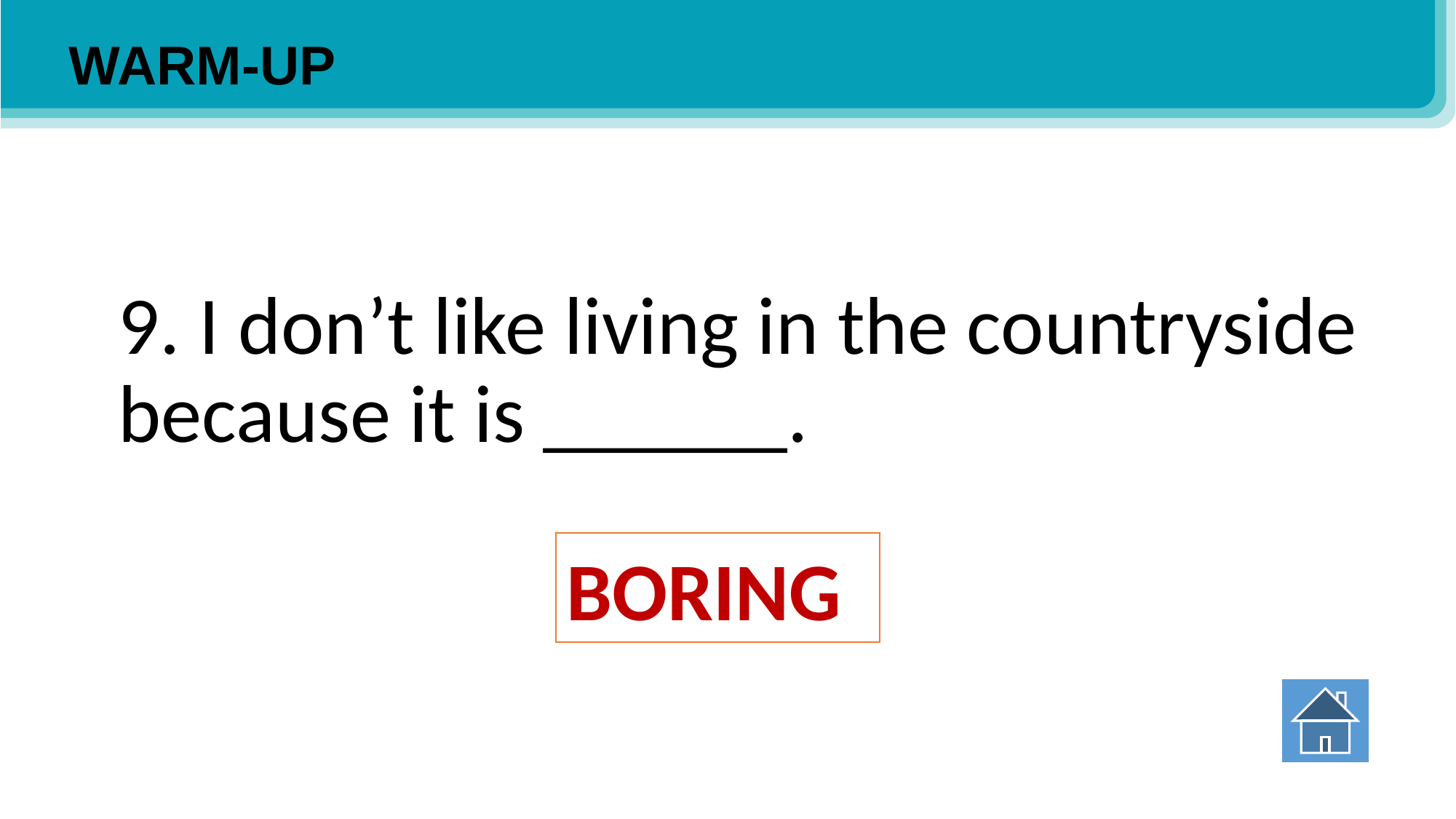

WARM-UP
# 9. I don’t like living in the countryside because it is ______.
BORING